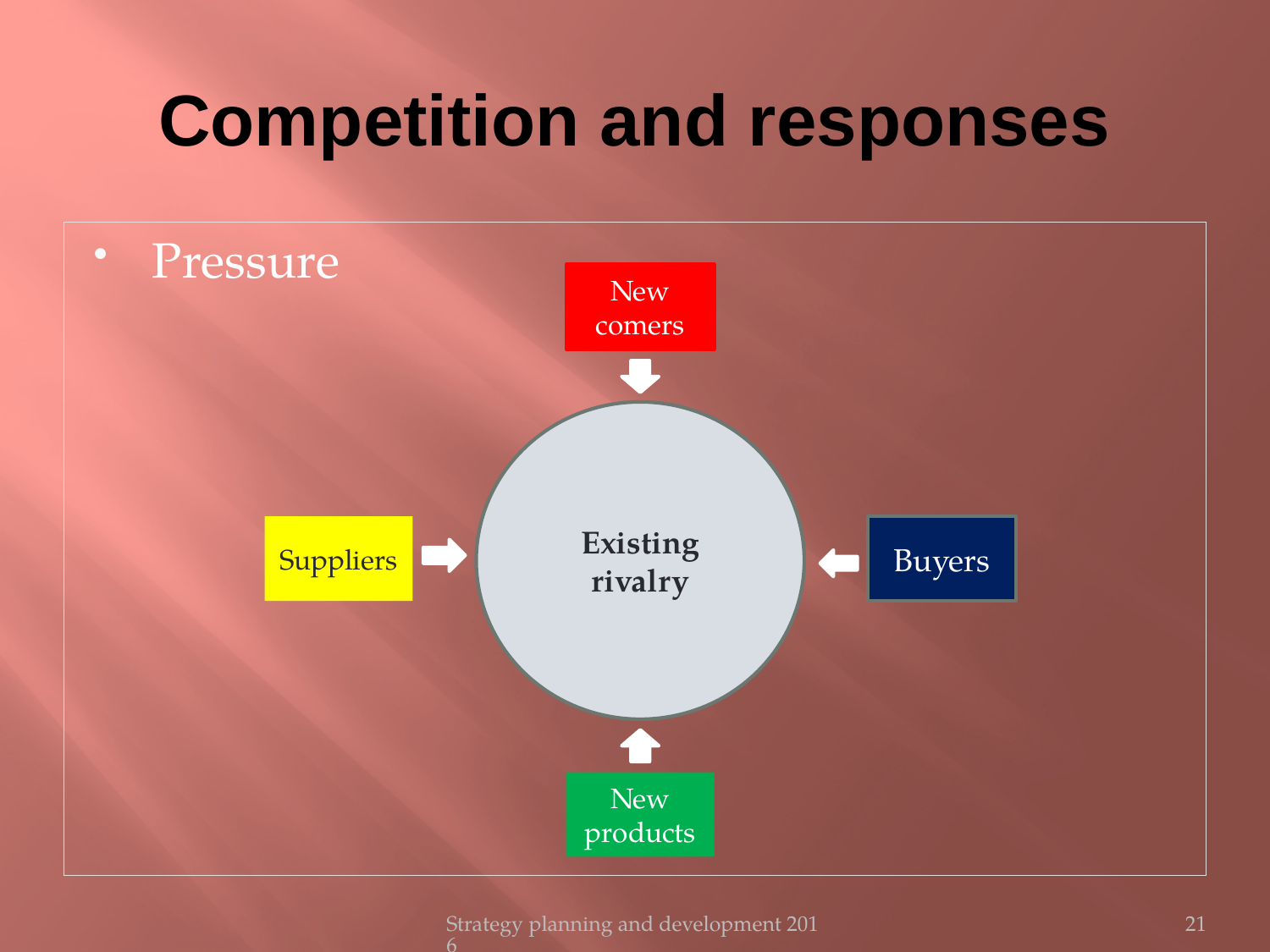

# Competition and responses
Pressure
New comers

Existing rivalry
Suppliers
Buyers

New products
Strategy planning and development 2016
21